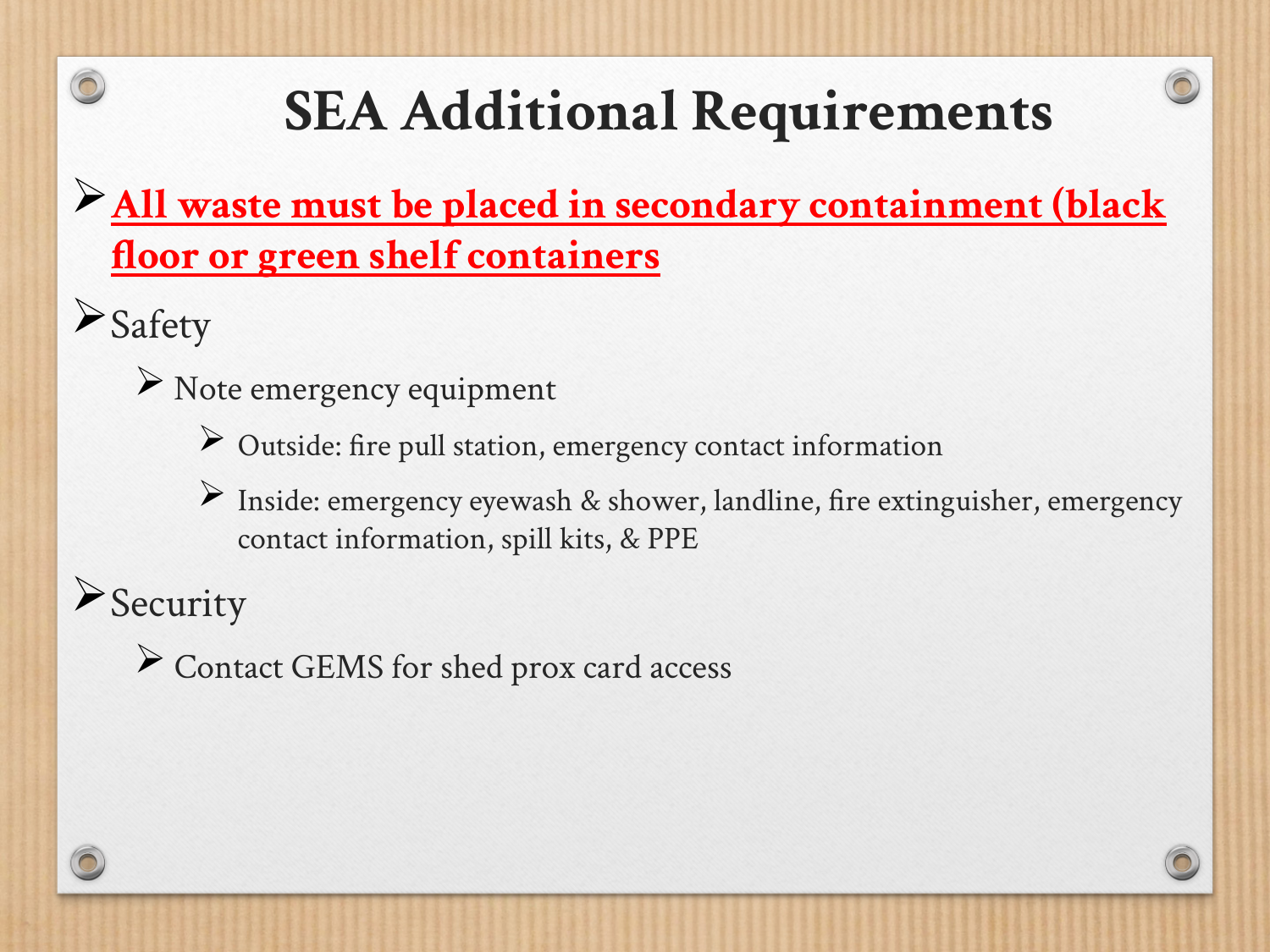

SEA Additional Requirements
All waste must be placed in secondary containment (black floor or green shelf containers
Safety
Note emergency equipment
Outside: fire pull station, emergency contact information
Inside: emergency eyewash & shower, landline, fire extinguisher, emergency contact information, spill kits, & PPE
Security
Contact GEMS for shed prox card access